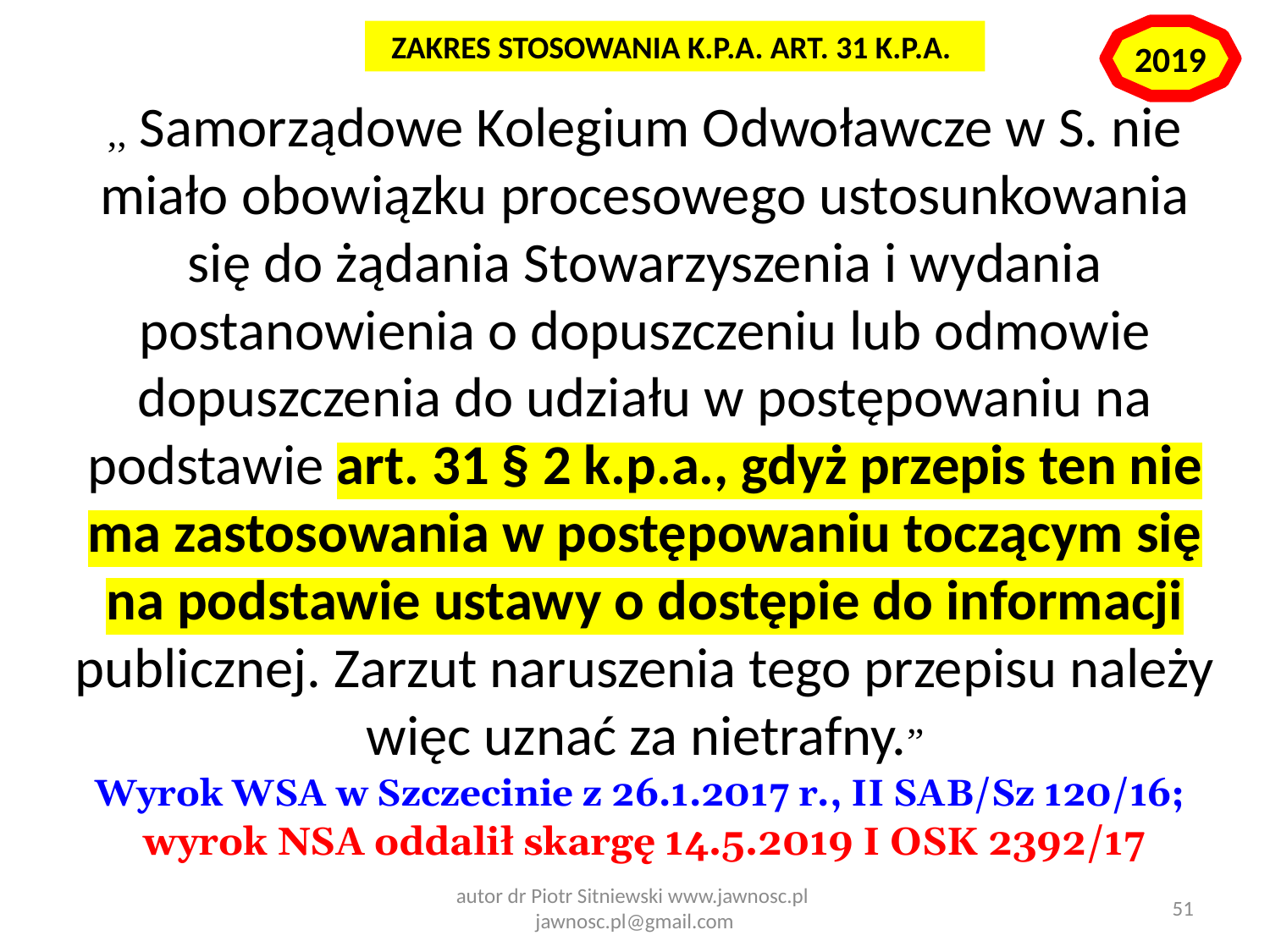

ZAKRES STOSOWANIA K.P.A. ART. 31 K.P.A.
2019
,, Samorządowe Kolegium Odwoławcze w S. nie miało obowiązku procesowego ustosunkowania się do żądania Stowarzyszenia i wydania postanowienia o dopuszczeniu lub odmowie dopuszczenia do udziału w postępowaniu na podstawie art. 31 § 2 k.p.a., gdyż przepis ten nie ma zastosowania w postępowaniu toczącym się na podstawie ustawy o dostępie do informacji publicznej. Zarzut naruszenia tego przepisu należy więc uznać za nietrafny.”
Wyrok WSA w Szczecinie z 26.1.2017 r., II SAB/Sz 120/16;
wyrok NSA oddalił skargę 14.5.2019 I OSK 2392/17

51
autor dr Piotr Sitniewski www.jawnosc.pl  jawnosc.pl@gmail.com